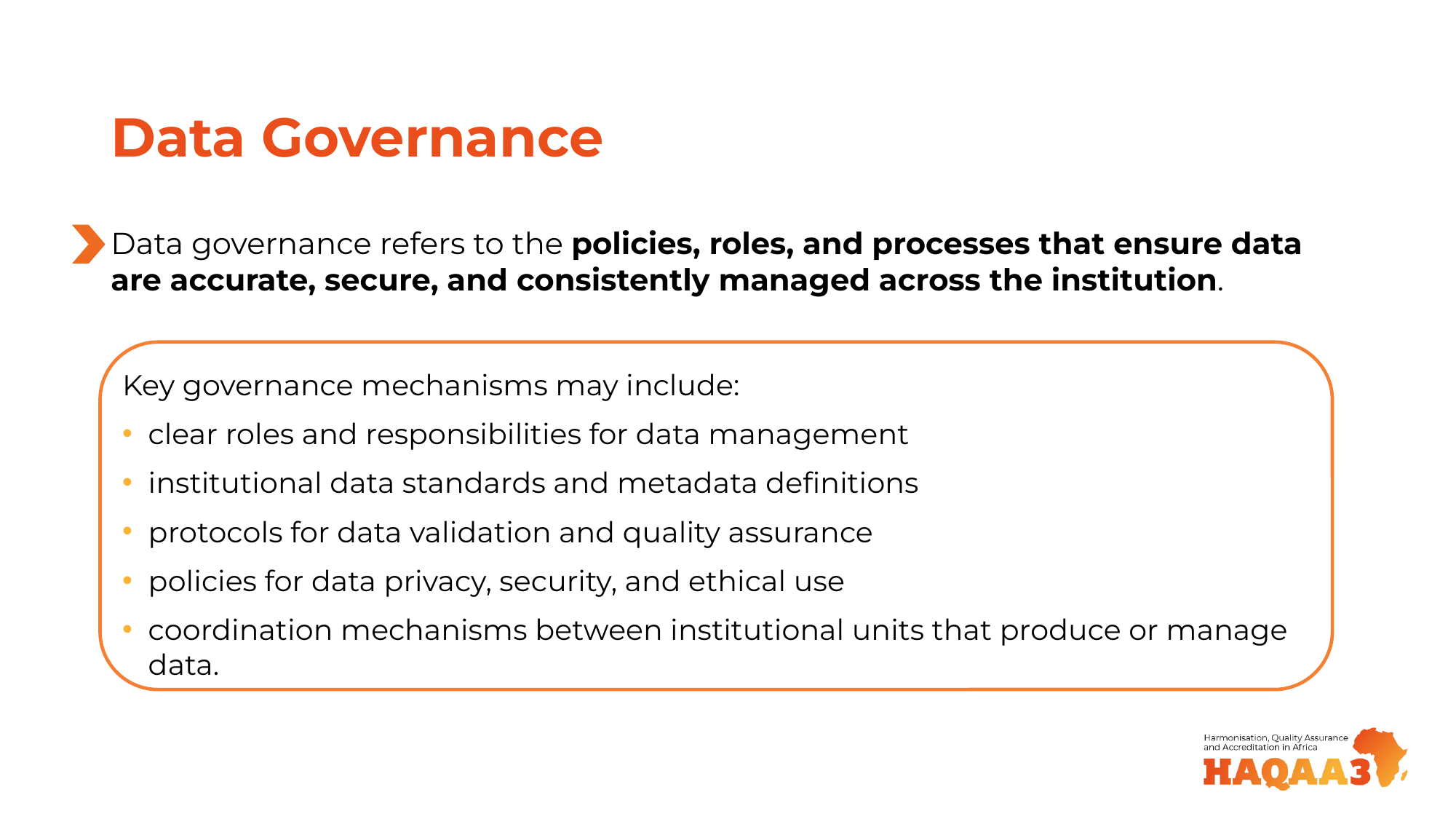

# Data Governance
Data governance refers to the policies, roles, and processes that ensure data are accurate, secure, and consistently managed across the institution.

Key governance mechanisms may include:
clear roles and responsibilities for data management
institutional data standards and metadata definitions
protocols for data validation and quality assurance
policies for data privacy, security, and ethical use
coordination mechanisms between institutional units that produce or manage data.